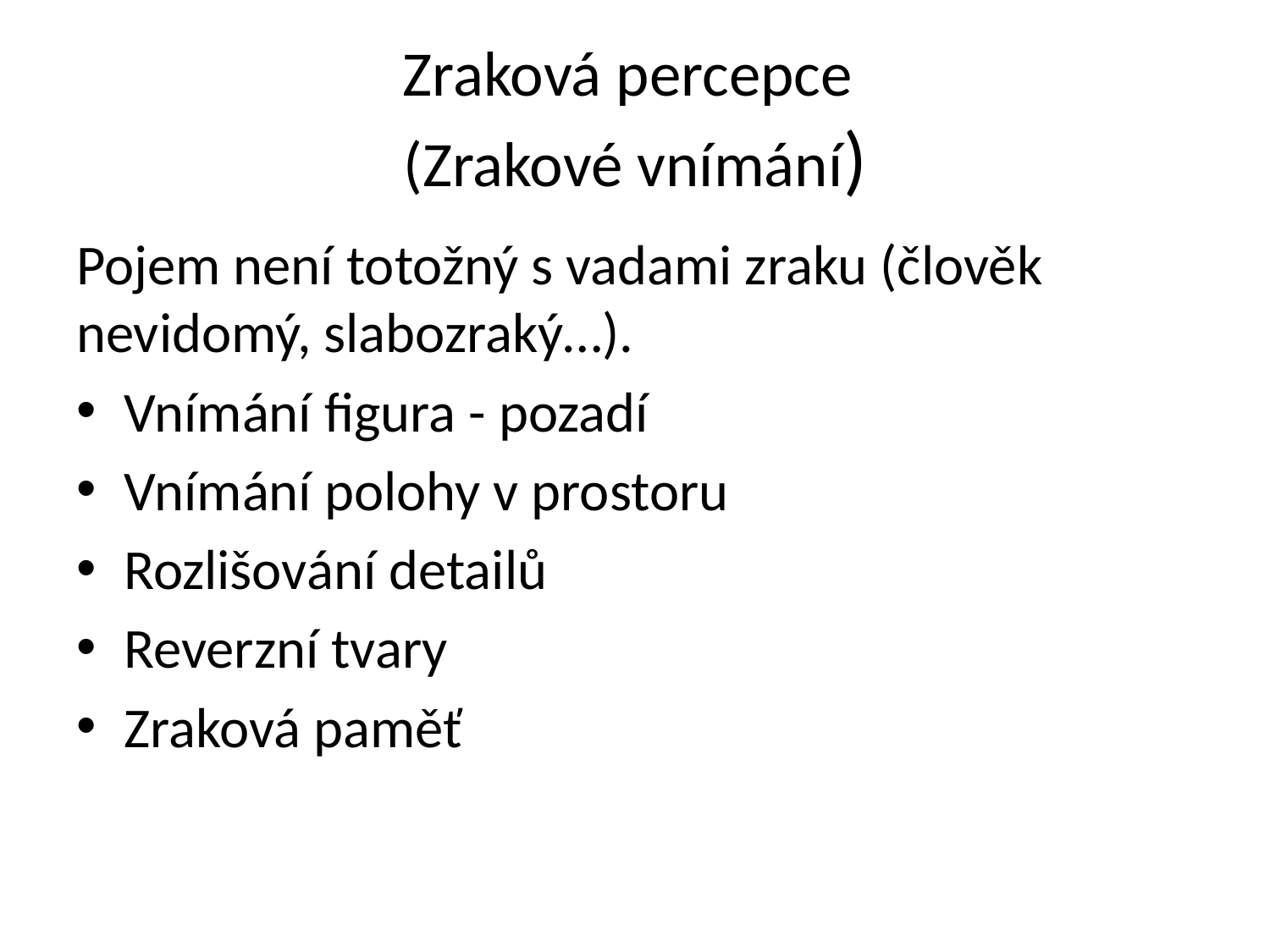

# Zraková percepce (Zrakové vnímání)
Pojem není totožný s vadami zraku (člověk nevidomý, slabozraký…).
Vnímání figura - pozadí
Vnímání polohy v prostoru
Rozlišování detailů
Reverzní tvary
Zraková paměť